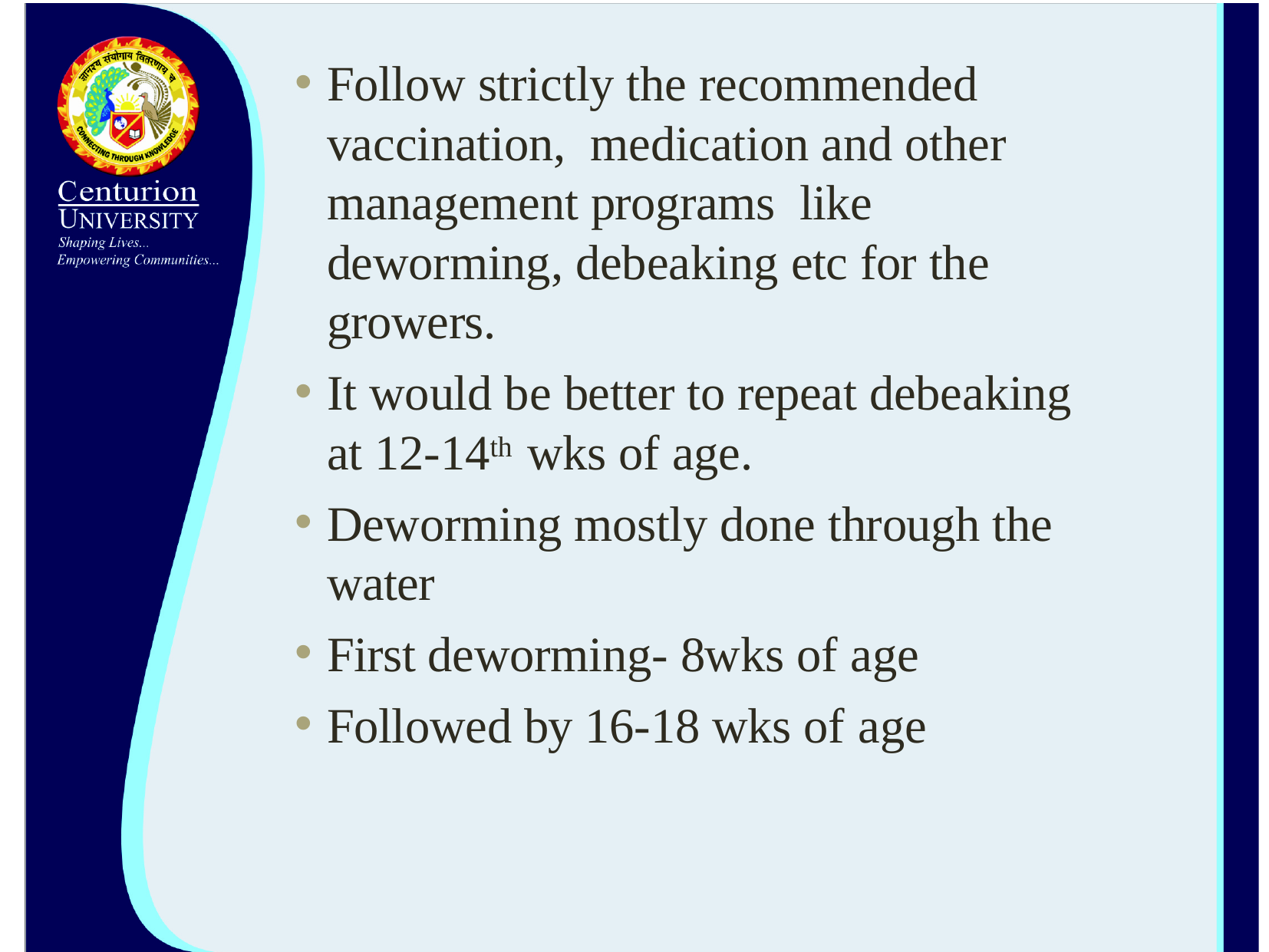

Follow strictly the recommended vaccination,  medication and other management programs  like deworming, debeaking etc for the growers.
It would be better to repeat debeaking at 12-14th  wks of age.
Deworming mostly done through the water
First deworming- 8wks of age
Followed by 16-18 wks of age